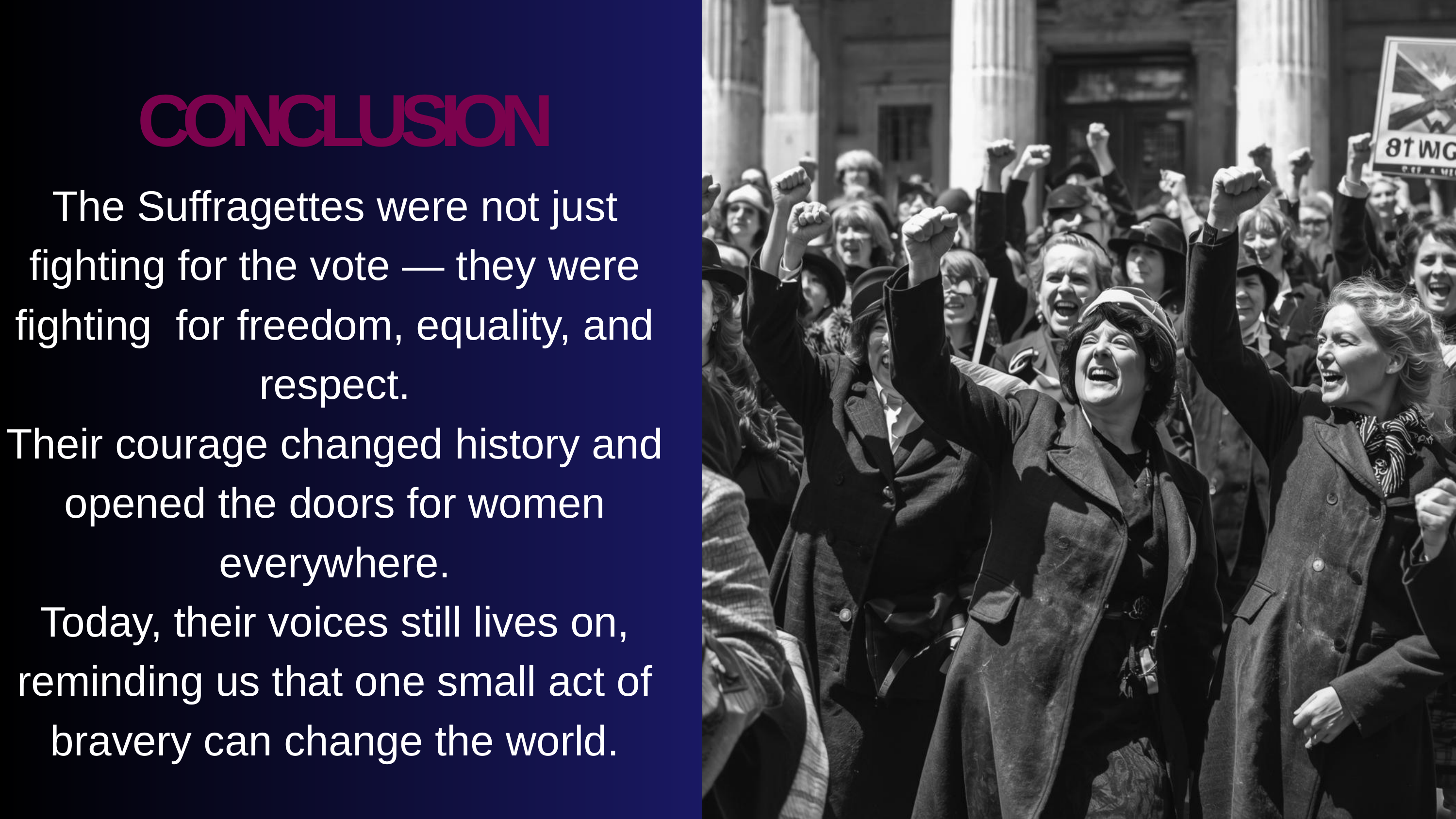

CONCLUSION

The Suffragettes were not just fighting for the vote — they were fighting  for freedom, equality, and respect.
Their courage changed history and opened the doors for women everywhere.
Today, their voices still lives on, reminding us that one small act of bravery can change the world.